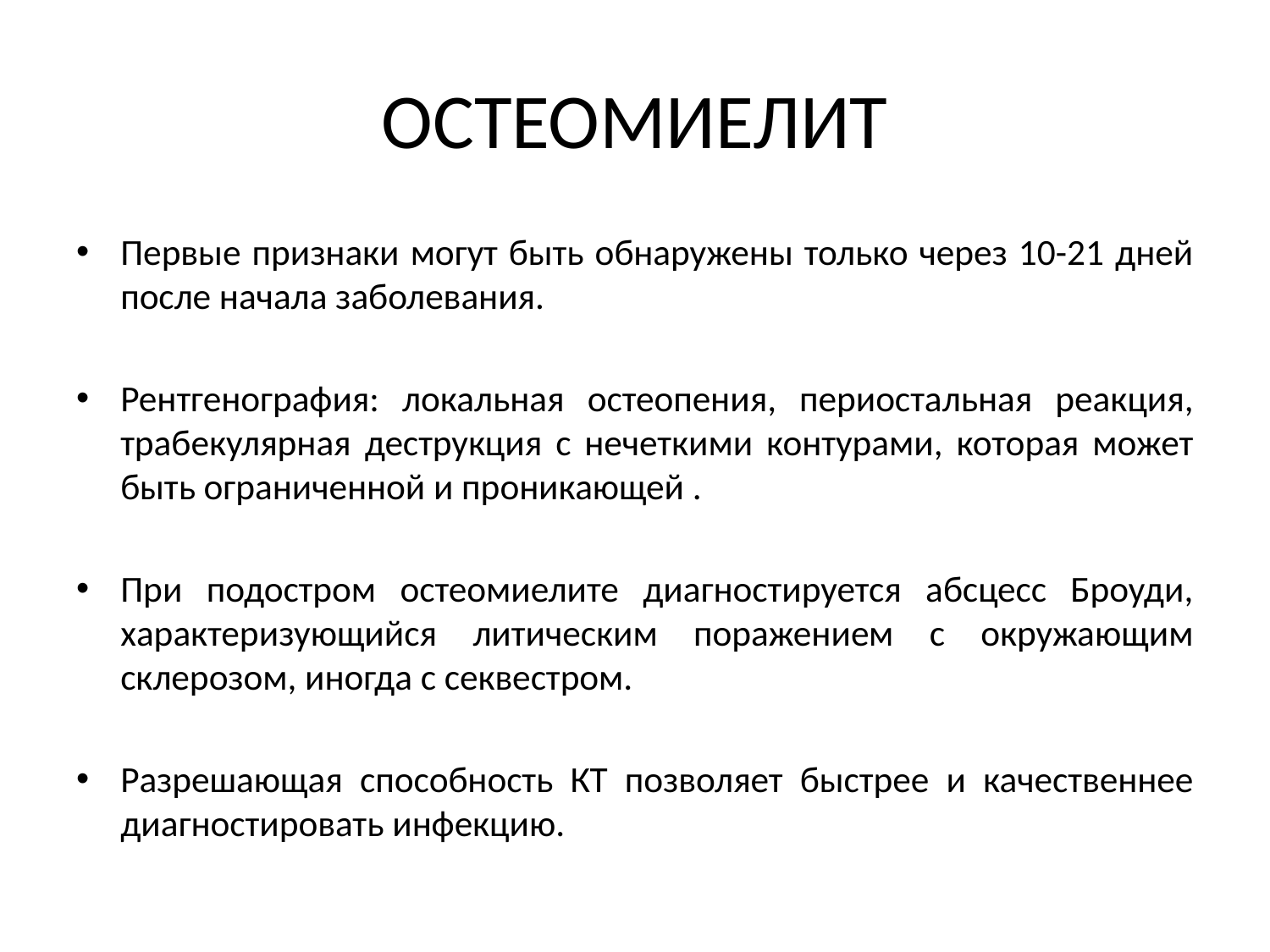

# ОСТЕОМИЕЛИТ
Первые признаки могут быть обнаружены только через 10-21 дней после начала заболевания.

Рентгенография: локальная остеопения, периостальная реакция, трабекулярная деструкция с нечеткими контурами, которая может быть ограниченной и проникающей .

При подостром остеомиелите диагностируется абсцесс Броуди, характеризующийся литическим поражением с окружающим склерозом, иногда с секвестром.

Разрешающая способность КТ позволяет быстрее и качественнее диагностировать инфекцию.